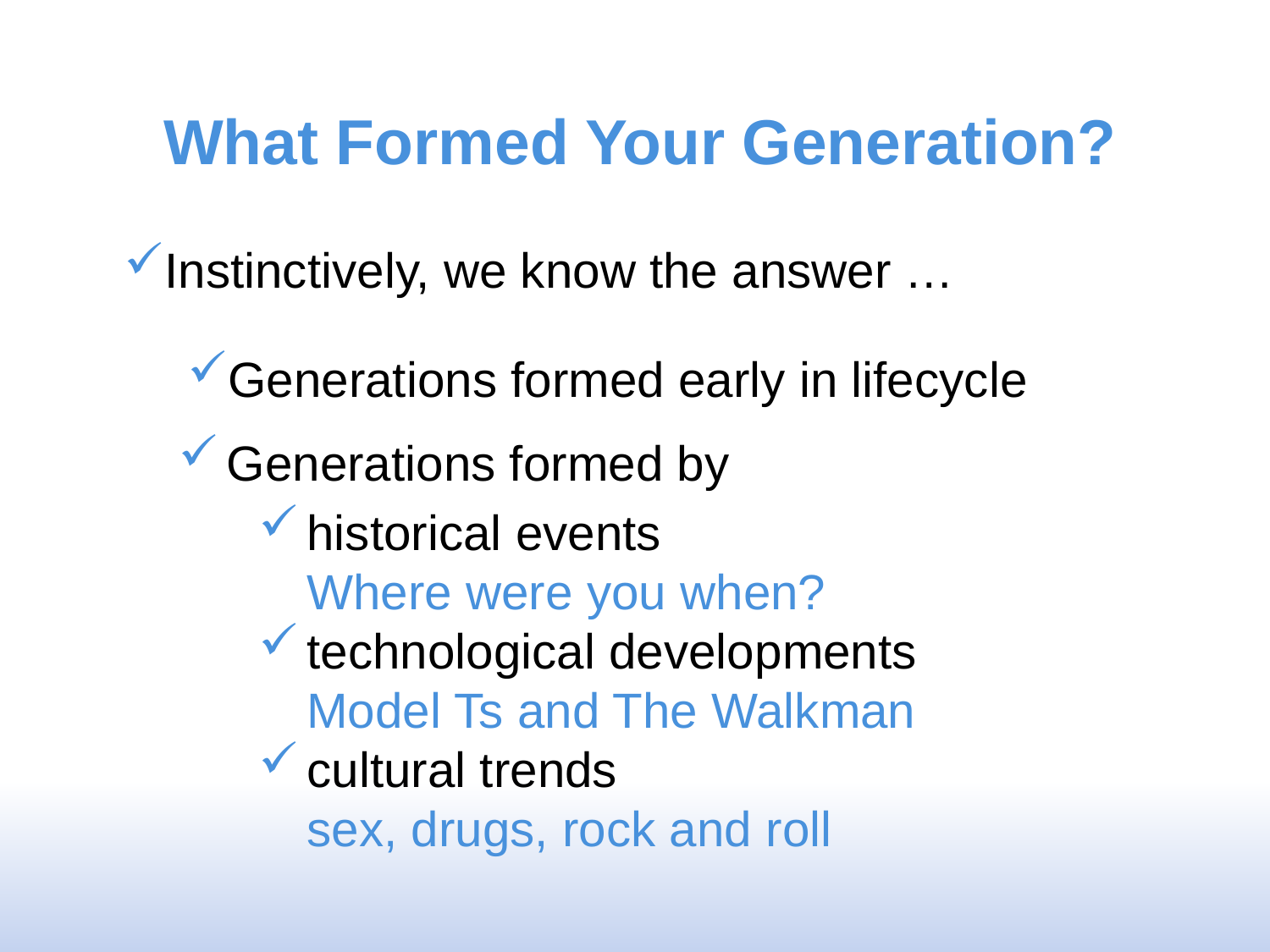

What Formed Your Generation?
Instinctively, we know the answer …
Generations formed early in lifecycle
Generations formed by
historical events
Where were you when?
technological developments
Model Ts and The Walkman
cultural trends
sex, drugs, rock and roll